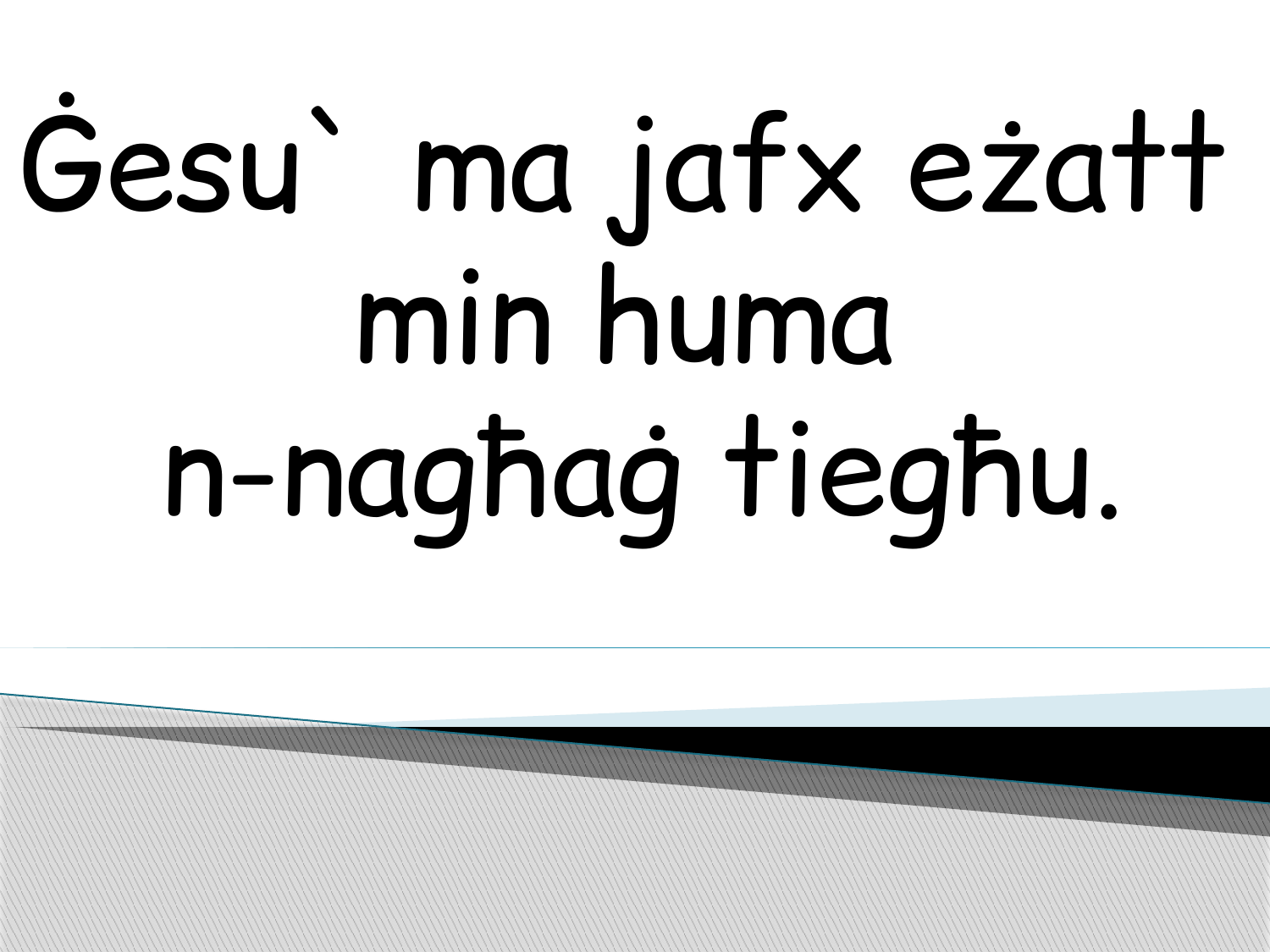

Ġesu` ma jafx eżatt
min huma
n-nagħaġ tiegħu.